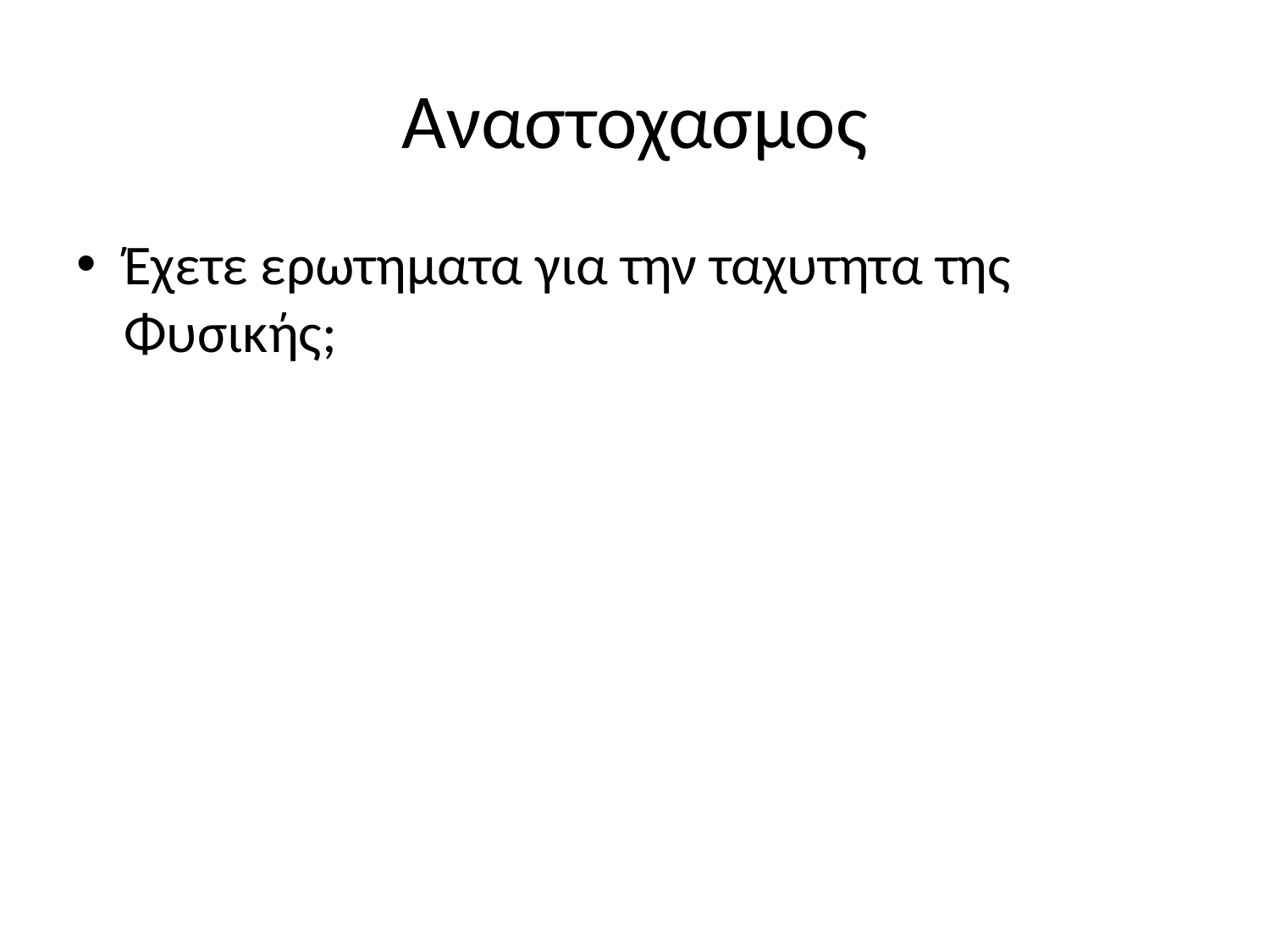

# Αναστοχασμος
Έχετε ερωτηματα για την ταχυτητα της Φυσικής;